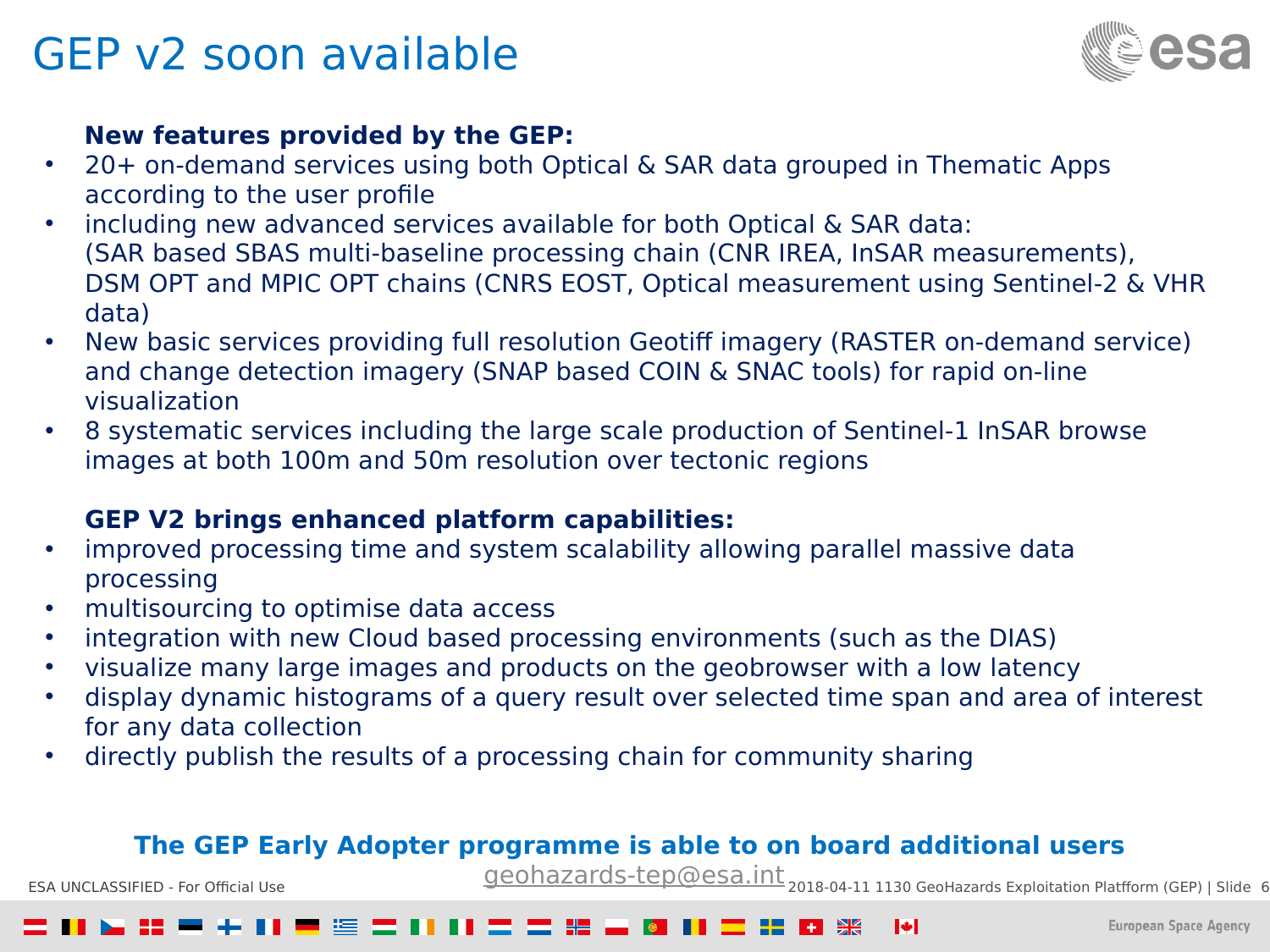

# GEP v2 soon available
     New features provided by the GEP:
20+ on-demand services using both Optical & SAR data grouped in Thematic Apps according to the user profile
including new advanced services available for both Optical & SAR data: 
(SAR based SBAS multi-baseline processing chain (CNR IREA, InSAR measurements), 
DSM OPT and MPIC OPT chains (CNRS EOST, Optical measurement using Sentinel-2 & VHR data)
New basic services providing full resolution Geotiff imagery (RASTER on-demand service) and change detection imagery (SNAP based COIN & SNAC tools) for rapid on-line visualization
8 systematic services including the large scale production of Sentinel-1 InSAR browse images at both 100m and 50m resolution over tectonic regions
GEP V2 brings enhanced platform capabilities:
improved processing time and system scalability allowing parallel massive data processing
multisourcing to optimise data access
integration with new Cloud based processing environments (such as the DIAS)
visualize many large images and products on the geobrowser with a low latency
display dynamic histograms of a query result over selected time span and area of interest for any data collection
directly publish the results of a processing chain for community sharing
The GEP Early Adopter programme is able to on board additional users
 geohazards-tep@esa.int